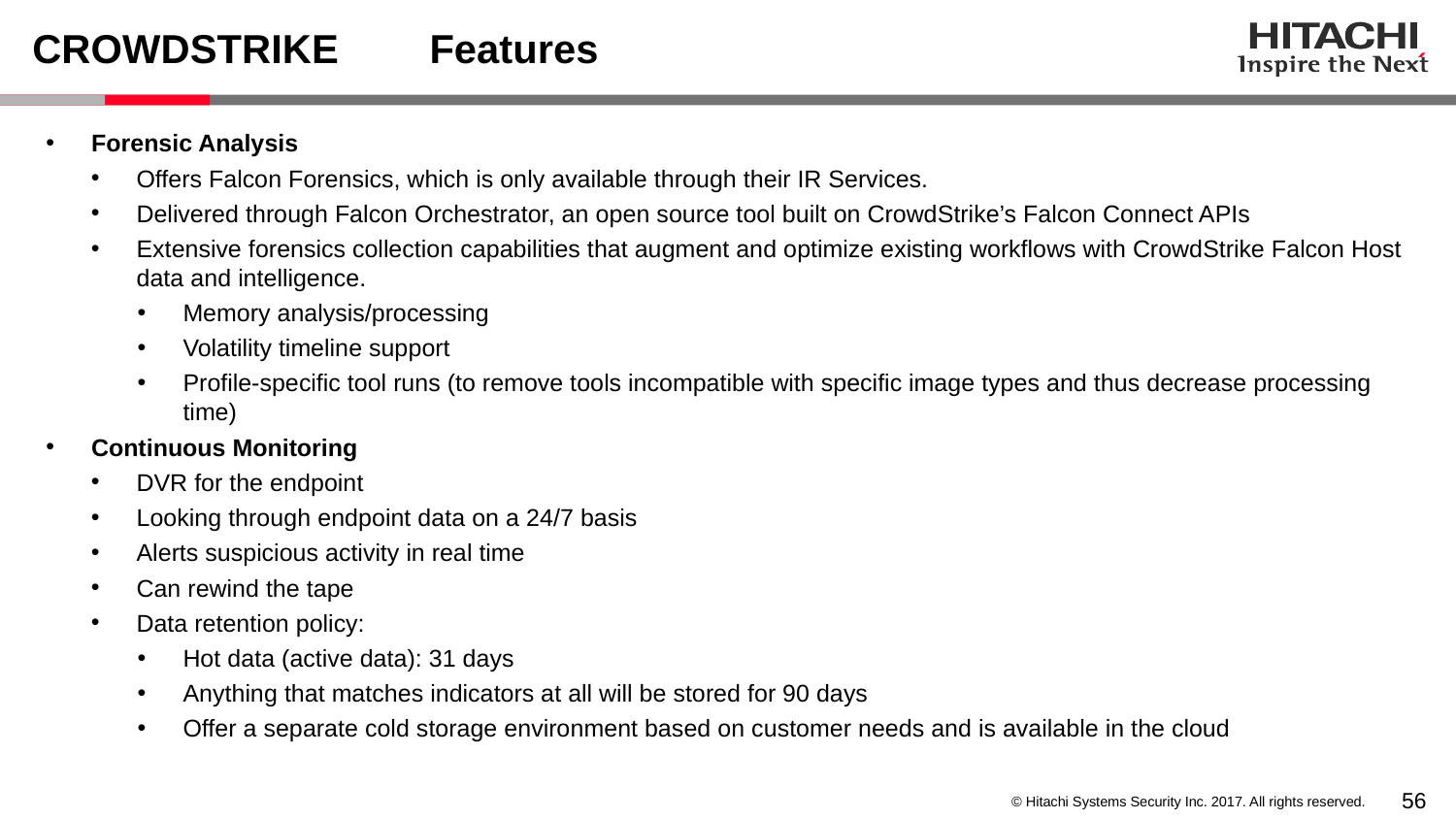

# CROWDSTRIKE
Features
Forensic Analysis
Offers Falcon Forensics, which is only available through their IR Services.
Delivered through Falcon Orchestrator, an open source tool built on CrowdStrike’s Falcon Connect APIs
Extensive forensics collection capabilities that augment and optimize existing workflows with CrowdStrike Falcon Host data and intelligence.
Memory analysis/processing
Volatility timeline support
Profile-specific tool runs (to remove tools incompatible with specific image types and thus decrease processing time)
Continuous Monitoring
DVR for the endpoint
Looking through endpoint data on a 24/7 basis
Alerts suspicious activity in real time
Can rewind the tape
Data retention policy:
Hot data (active data): 31 days
Anything that matches indicators at all will be stored for 90 days
Offer a separate cold storage environment based on customer needs and is available in the cloud